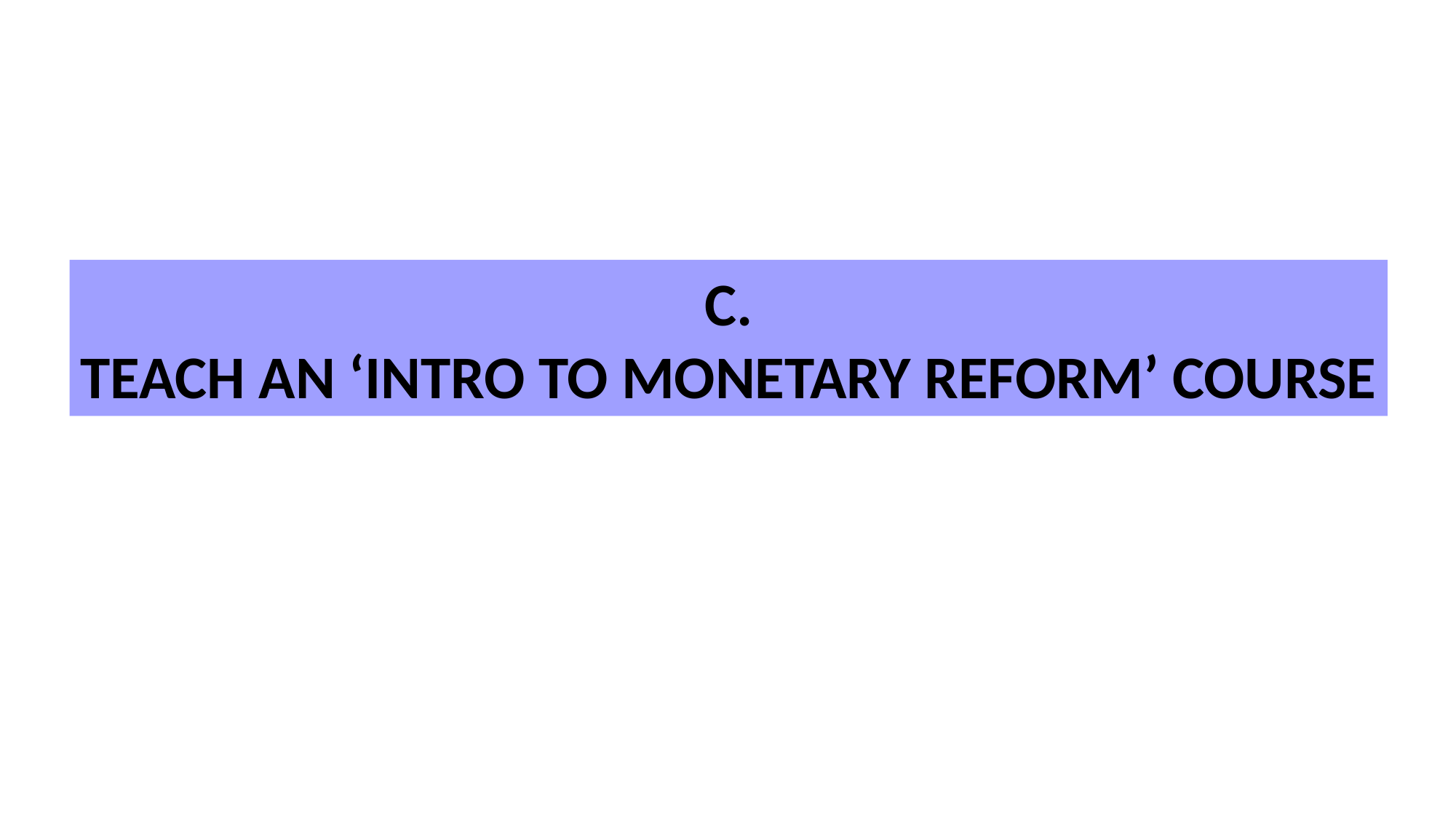

C.
TEACH AN ‘INTRO TO MONETARY REFORM’ COURSE